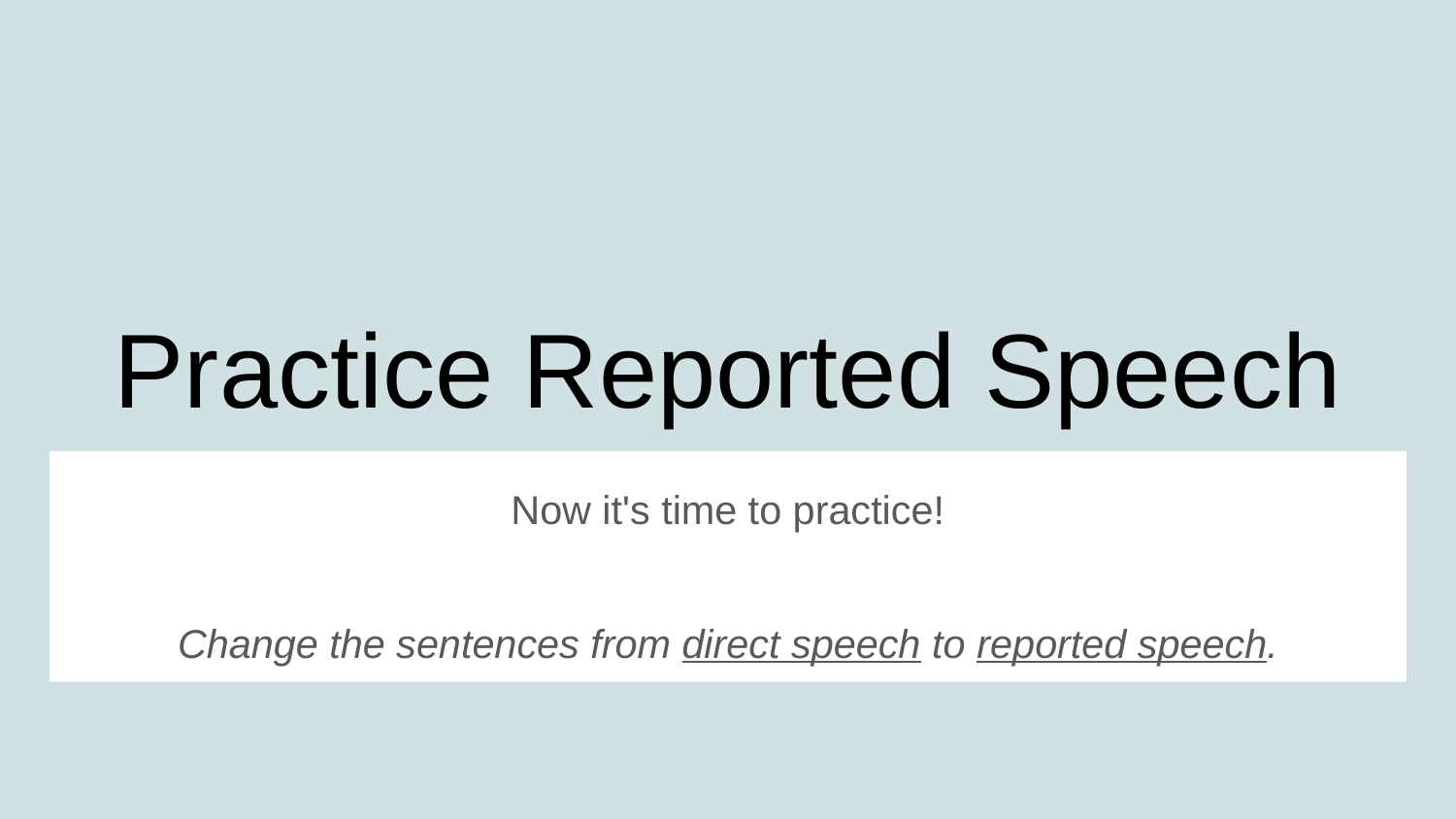

# Practice Reported Speech
Now it's time to practice!

Change the sentences from direct speech to reported speech.